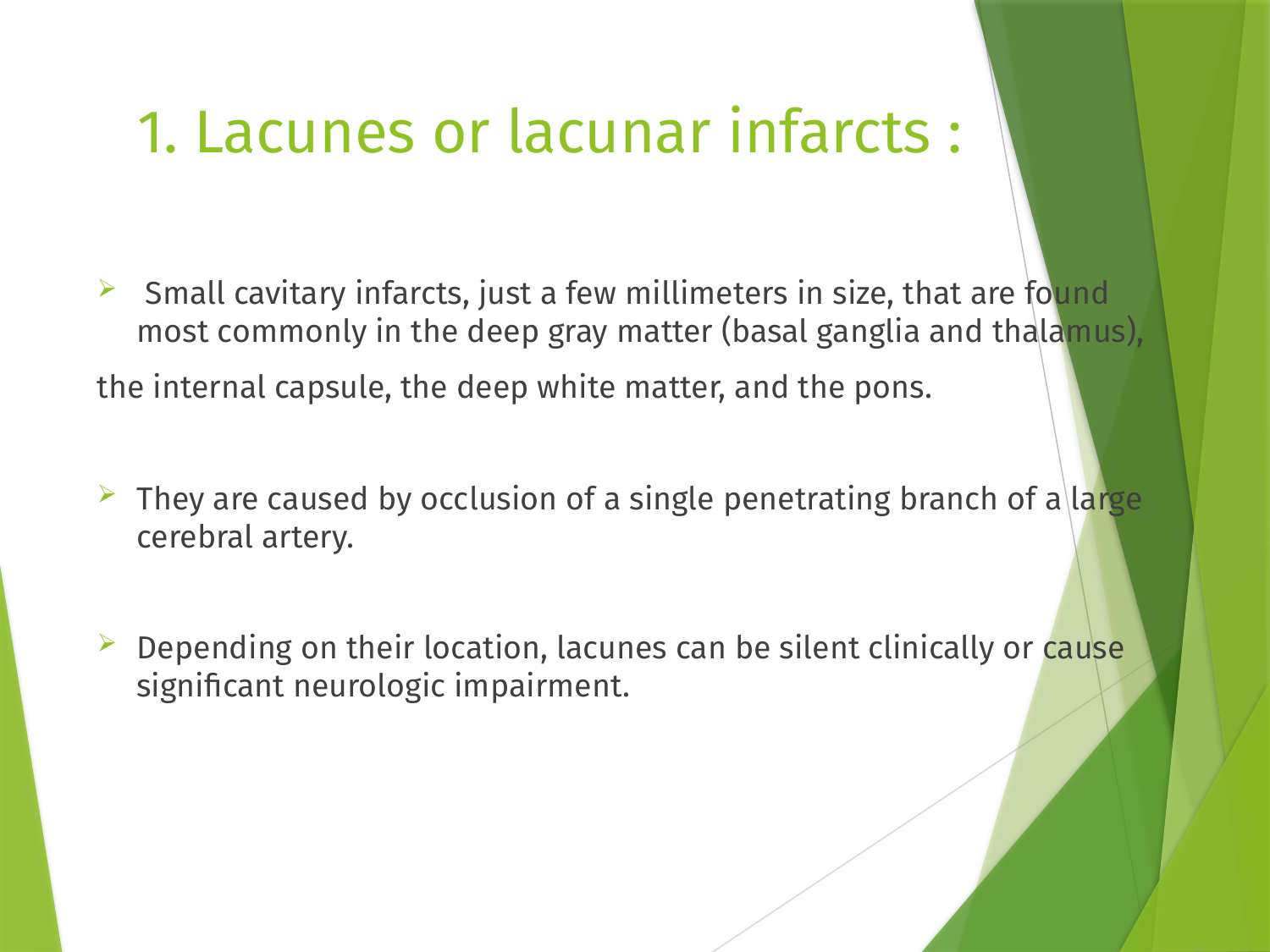

# 1. Lacunes or lacunar infarcts :
 Small cavitary infarcts, just a few millimeters in size, that are found most commonly in the deep gray matter (basal ganglia and thalamus),
the internal capsule, the deep white matter, and the pons.

They are caused by occlusion of a single penetrating branch of a large cerebral artery.

Depending on their location, lacunes can be silent clinically or cause significant neurologic impairment.